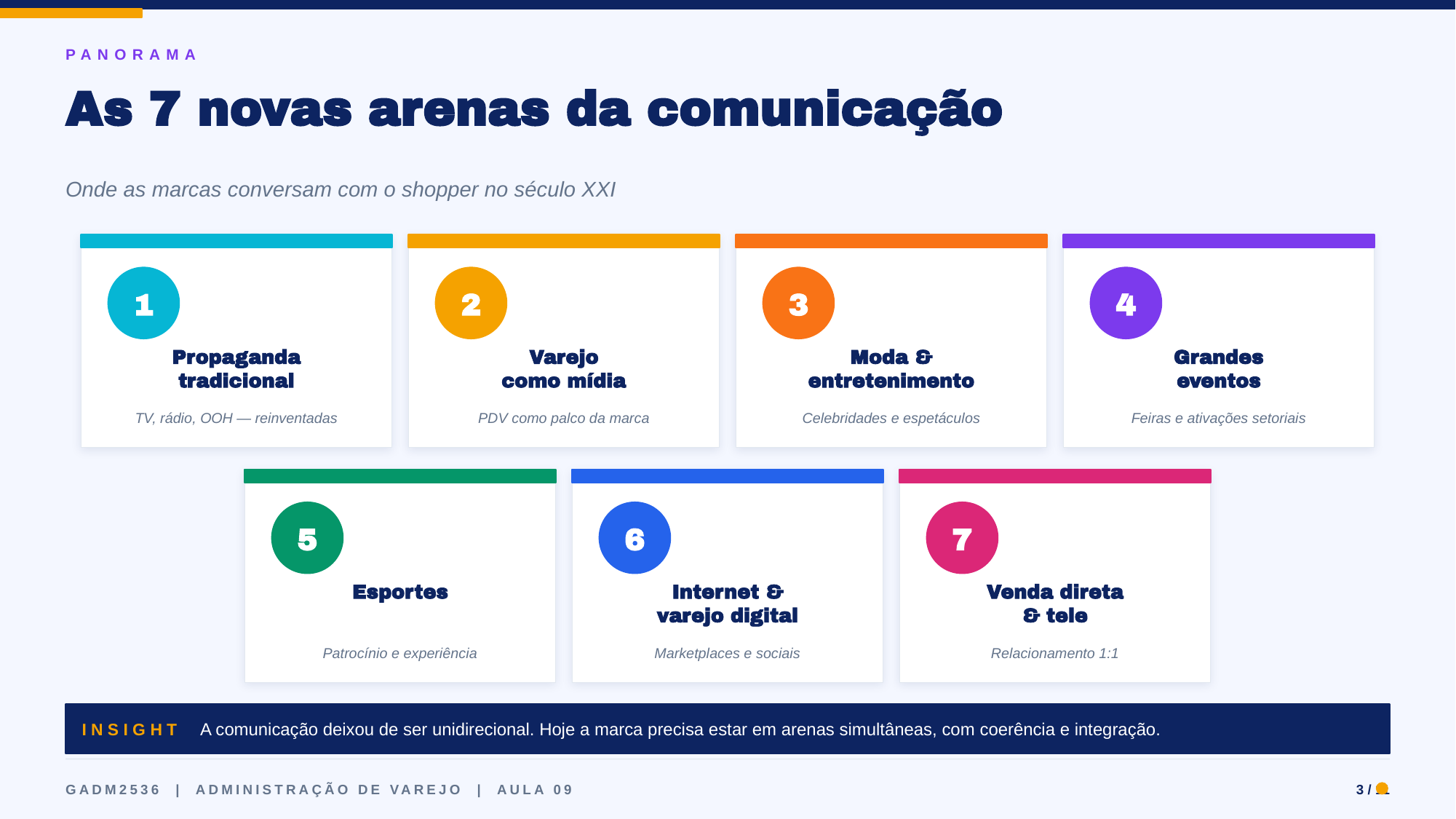

PANORAMA
As 7 novas arenas da comunicação
Onde as marcas conversam com o shopper no século XXI

1

2

3

4
Propaganda
tradicional
Varejo
como mídia
Moda &
entretenimento
Grandes
eventos
TV, rádio, OOH — reinventadas
PDV como palco da marca
Celebridades e espetáculos
Feiras e ativações setoriais

5

6

7
Esportes
Internet &
varejo digital
Venda direta
& tele
Patrocínio e experiência
Marketplaces e sociais
Relacionamento 1:1

INSIGHT  A comunicação deixou de ser unidirecional. Hoje a marca precisa estar em arenas simultâneas, com coerência e integração.

GADM2536  |  ADMINISTRAÇÃO DE VAREJO  |  AULA 09
3 / 11